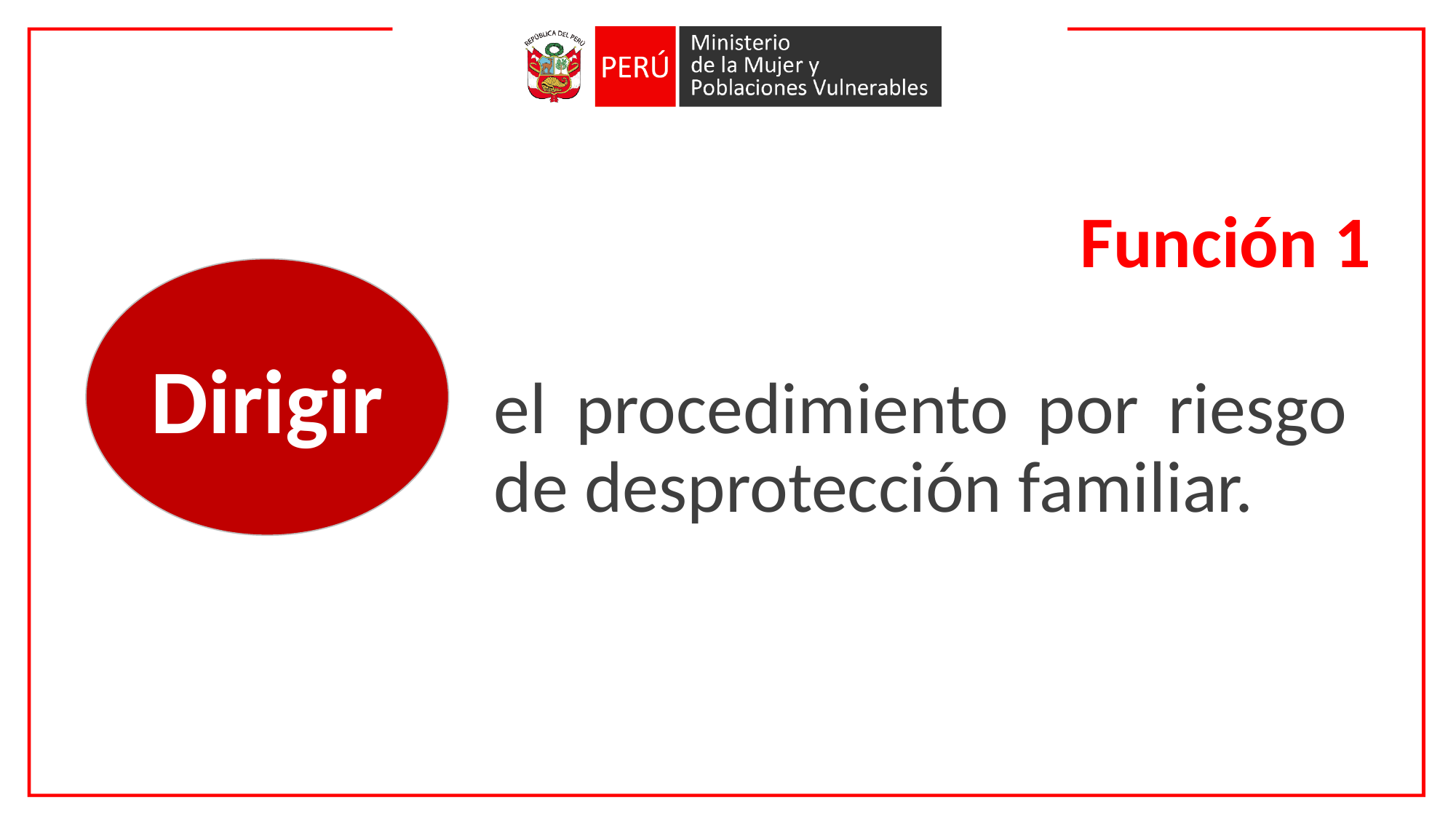

Función 1
Dirigir
el procedimiento por riesgo de desprotección familiar.